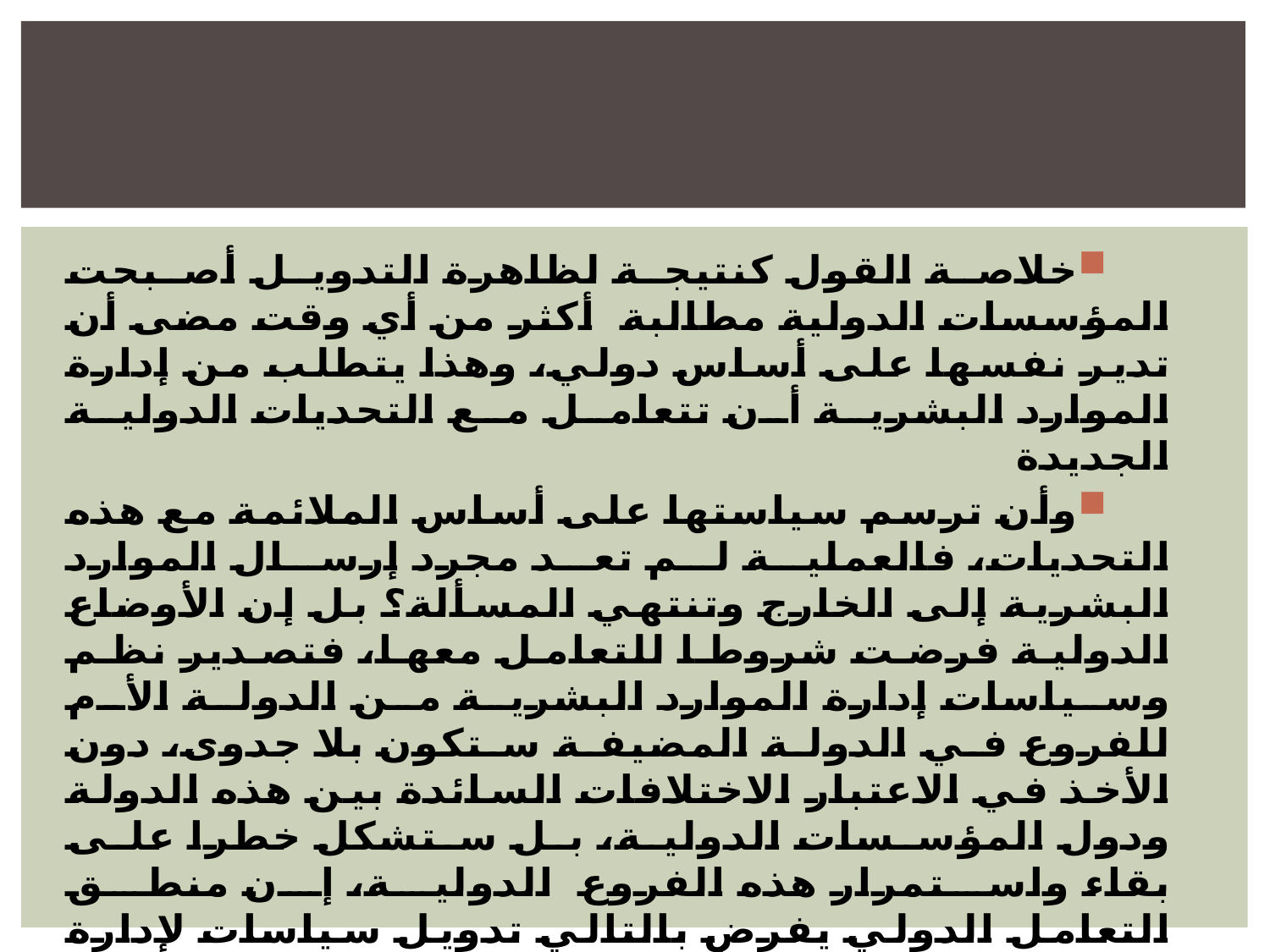

خلاصة القول كنتيجة لظاهرة التدويل أصبحت المؤسسات الدولية مطالبة  أكثر من أي وقت مضى أن تدير نفسها على أساس دولي، وهذا يتطلب من إدارة الموارد البشرية أن تتعامل مع التحديات الدولية الجديدة
وأن ترسم سياستها على أساس الملائمة مع هذه التحديات، فالعملية لم تعد مجرد إرسال الموارد البشرية إلى الخارج وتنتهي المسألة؟ بل إن الأوضاع الدولية فرضت شروطا للتعامل معها، فتصدير نظم وسياسات إدارة الموارد البشرية من الدولة الأم للفروع في الدولة المضيفة ستكون بلا جدوى، دون الأخذ في الاعتبار الاختلافات السائدة بين هذه الدولة ودول المؤسسات الدولية، بل ستشكل خطرا على بقاء واستمرار هذه الفروع  الدولية، إن منطق التعامل الدولي يفرض بالتالي تدويل سياسات لإدارة الموارد البشرية من أجل تكيف مواردها في  الدول المختلفة، وتحقيق معدلات مرتفعة من استقرارها على المستوى الفردي وعلى  مستوى الأداء الدولي ( كامل بربر، 2008، ص 172)